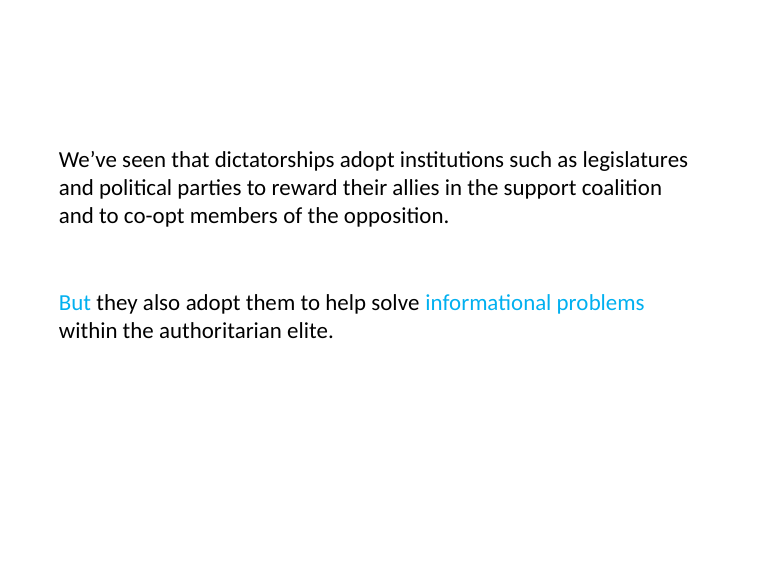

# We’ve seen that dictatorships adopt institutions such as legislatures and political parties to reward their allies in the support coalition and to co-opt members of the opposition.
But they also adopt them to help solve informational problems within the authoritarian elite.